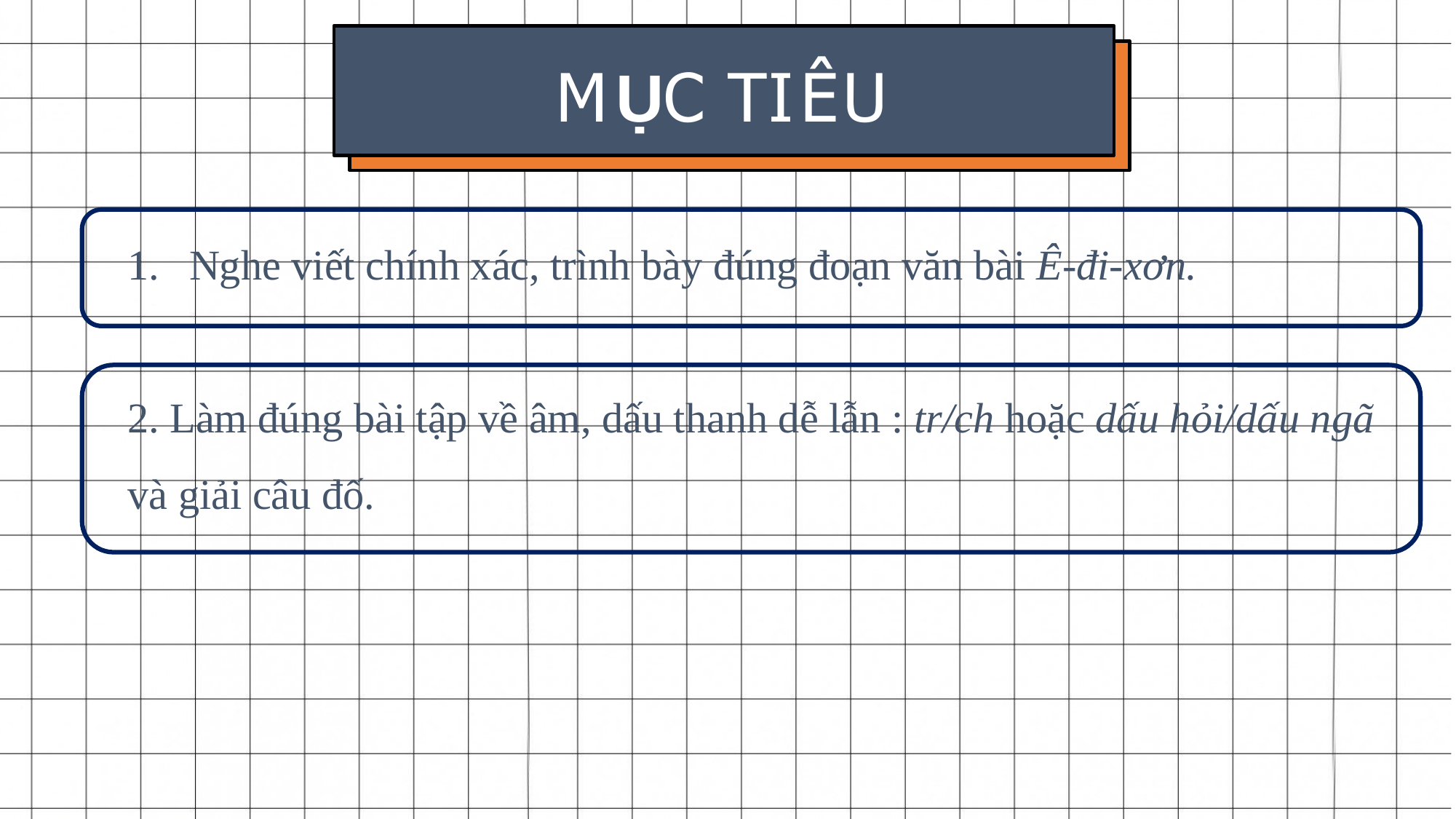

MỤC TIÊU
Nghe viết chính xác, trình bày đúng đoạn văn bài Ê-đi-xơn.

2. Làm đúng bài tập về âm, dấu thanh dễ lẫn : tr/ch hoặc dấu hỏi/dấu ngã và giải câu đố.